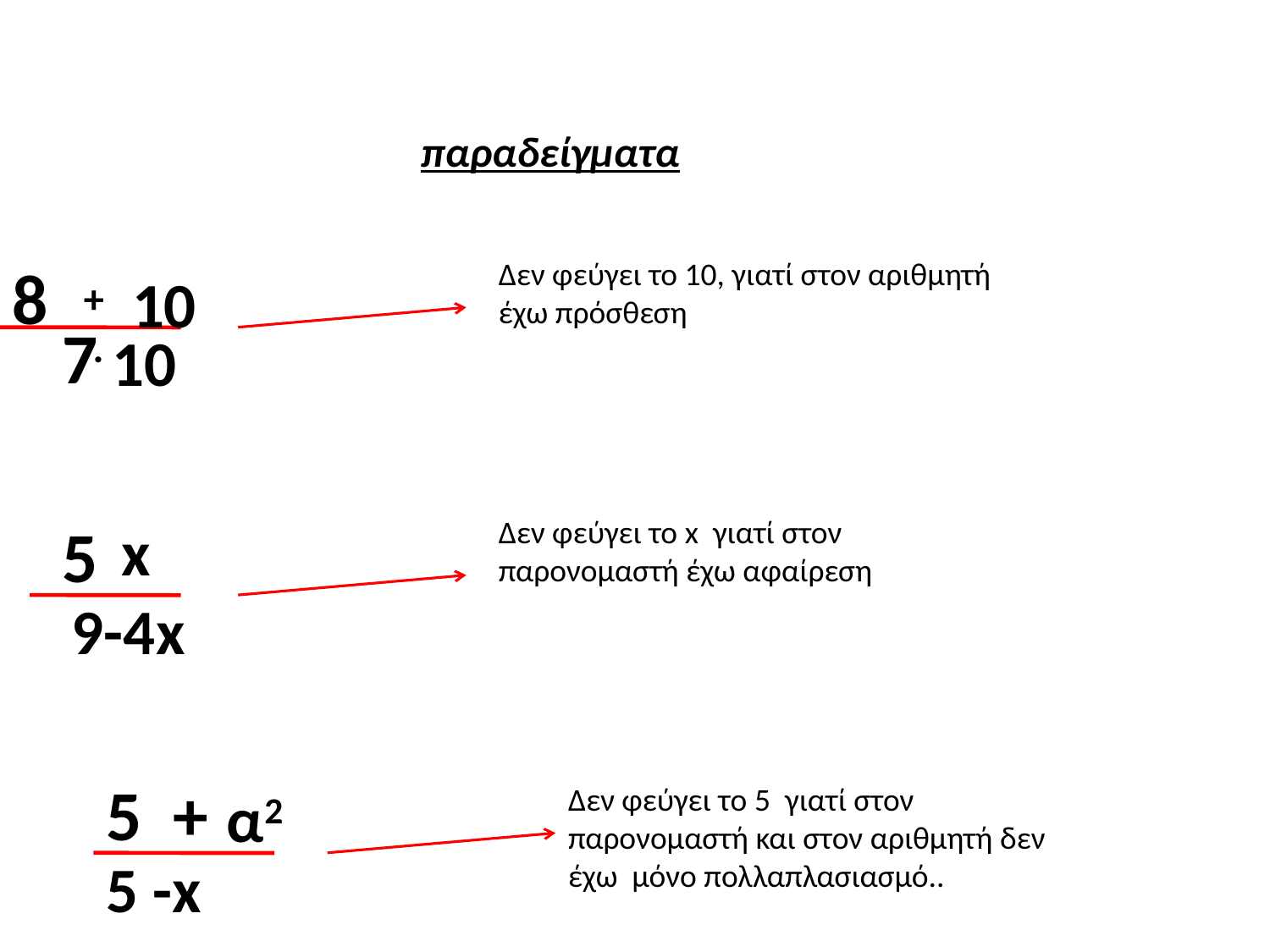

παραδείγματα
8
Δεν φεύγει το 10, γιατί στον αριθμητή έχω πρόσθεση
+
10
7
.
10
5
x
Δεν φεύγει το x  γιατί στον παρονομαστή έχω αφαίρεση
9-4x
5  +
α2
Δεν φεύγει το 5  γιατί στον παρονομαστή και στον αριθμητή δεν  έχω  μόνο πολλαπλασιασμό..
5 -x